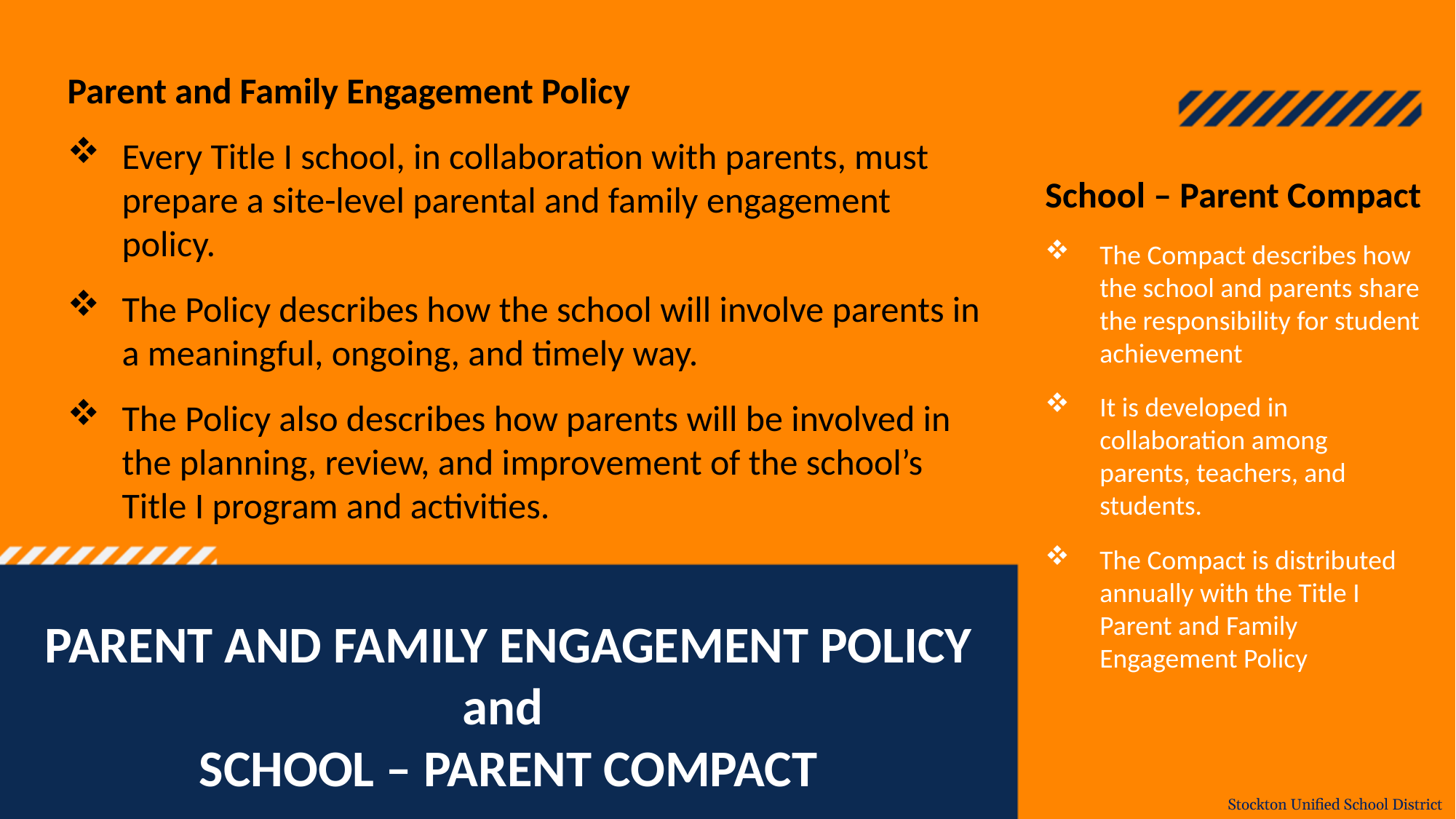

Parent and Family Engagement Policy

Every Title I school, in collaboration with parents, must prepare a site-level parental and family engagement policy.

The Policy describes how the school will involve parents in a meaningful, ongoing, and timely way.

The Policy also describes how parents will be involved in the planning, review, and improvement of the school’s Title I program and activities.
School – Parent Compact

The Compact describes how the school and parents share the responsibility for student achievement

It is developed in collaboration among parents, teachers, and students.

The Compact is distributed annually with the Title I Parent and Family Engagement Policy
PARENT AND FAMILY ENGAGEMENT POLICY
and
SCHOOL – PARENT COMPACT
Stockton Unified School District